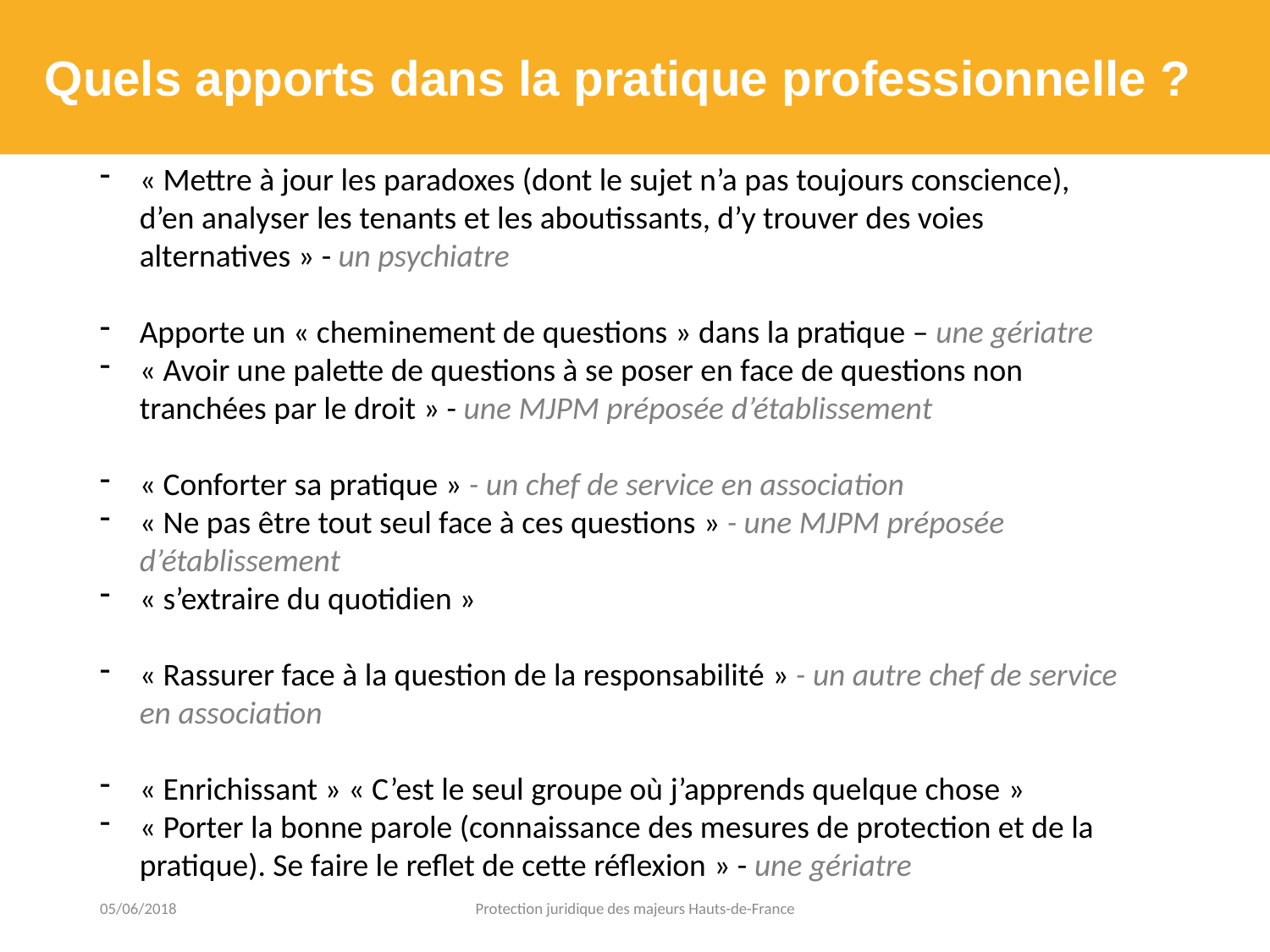

Quels apports dans la pratique professionnelle ?
« Mettre à jour les paradoxes (dont le sujet n’a pas toujours conscience), d’en analyser les tenants et les aboutissants, d’y trouver des voies alternatives » - un psychiatre

Apporte un « cheminement de questions » dans la pratique – une gériatre
« Avoir une palette de questions à se poser en face de questions non tranchées par le droit » - une MJPM préposée d’établissement

« Conforter sa pratique » - un chef de service en association
« Ne pas être tout seul face à ces questions » - une MJPM préposée d’établissement
« s’extraire du quotidien »

« Rassurer face à la question de la responsabilité » - un autre chef de service en association

« Enrichissant » « C’est le seul groupe où j’apprends quelque chose »
« Porter la bonne parole (connaissance des mesures de protection et de la pratique). Se faire le reflet de cette réflexion » - une gériatre

05/06/2018
Protection juridique des majeurs Hauts-de-France